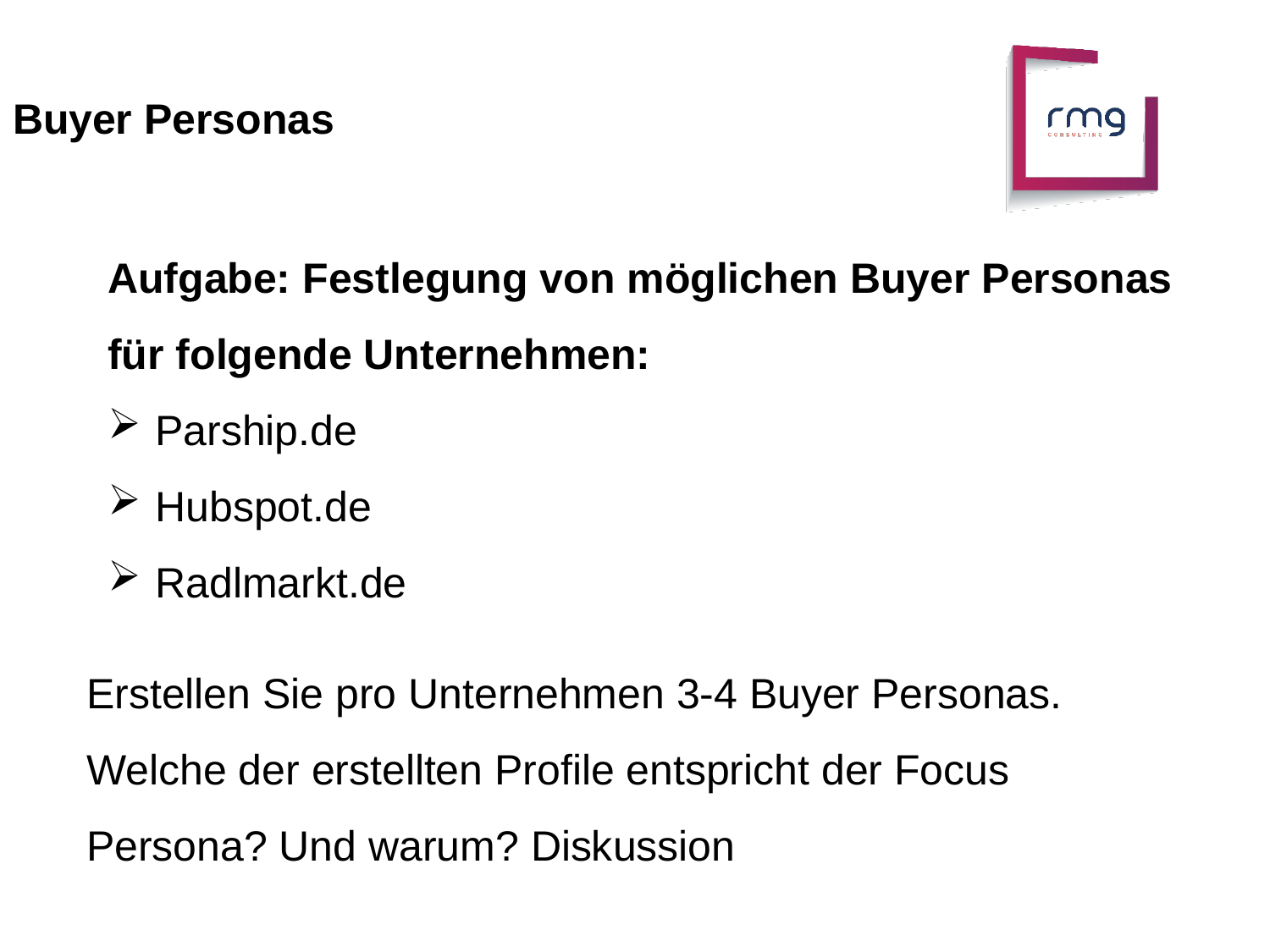

Buyer Personas
Aufgabe: Festlegung von möglichen Buyer Personas für folgende Unternehmen:
Parship.de
Hubspot.de
Radlmarkt.de
Erstellen Sie pro Unternehmen 3-4 Buyer Personas. Welche der erstellten Profile entspricht der Focus Persona? Und warum? Diskussion